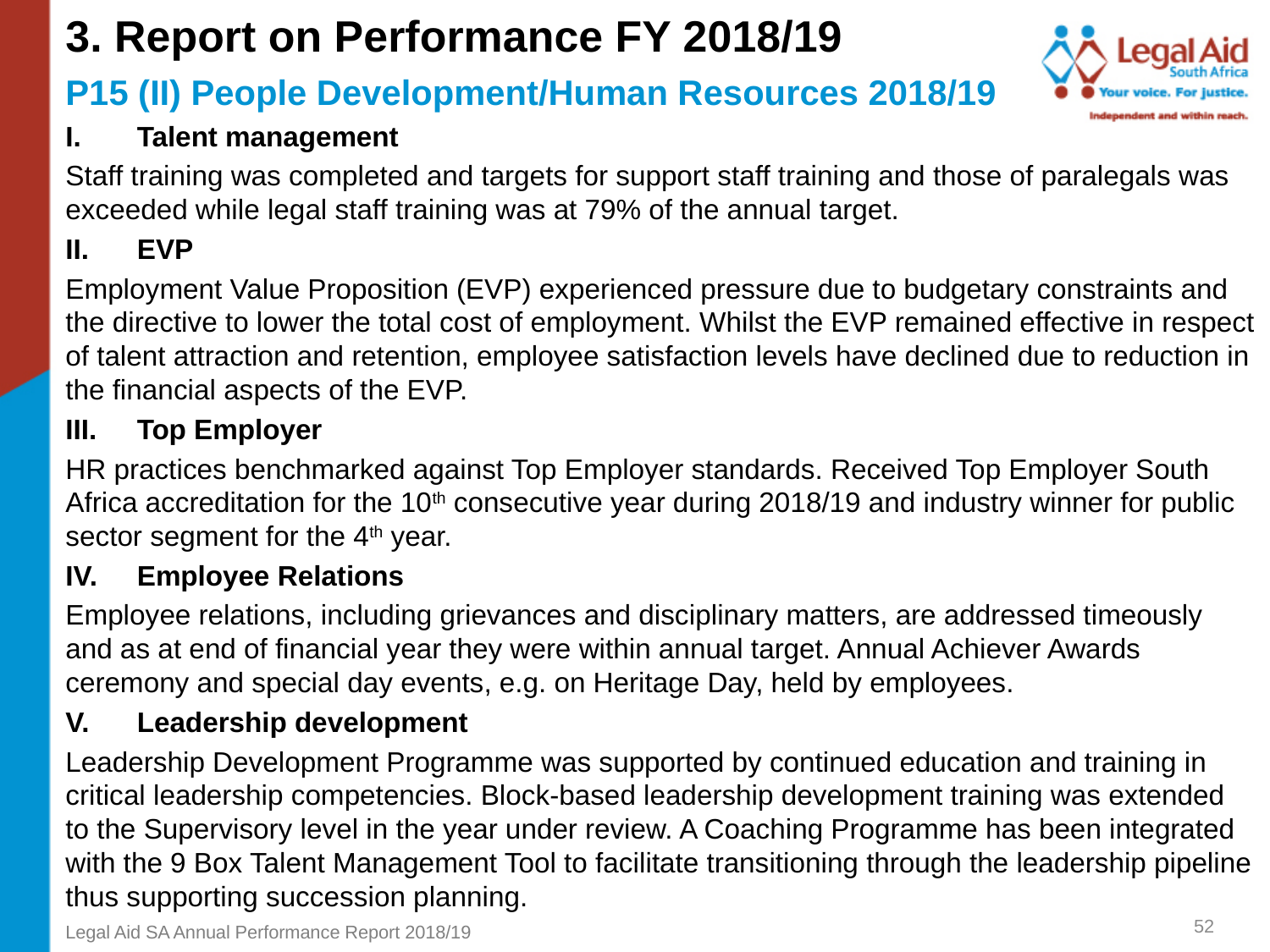

3. Report on Performance FY 2018/19
P15 (II) People Development/Human Resources 2018/19
Talent management
Staff training was completed and targets for support staff training and those of paralegals was exceeded while legal staff training was at 79% of the annual target.
EVP
Employment Value Proposition (EVP) experienced pressure due to budgetary constraints and the directive to lower the total cost of employment. Whilst the EVP remained effective in respect of talent attraction and retention, employee satisfaction levels have declined due to reduction in the financial aspects of the EVP.
Top Employer
HR practices benchmarked against Top Employer standards. Received Top Employer South Africa accreditation for the 10th consecutive year during 2018/19 and industry winner for public sector segment for the 4th year.
Employee Relations
Employee relations, including grievances and disciplinary matters, are addressed timeously and as at end of financial year they were within annual target. Annual Achiever Awards ceremony and special day events, e.g. on Heritage Day, held by employees.
Leadership development
Leadership Development Programme was supported by continued education and training in critical leadership competencies. Block-based leadership development training was extended to the Supervisory level in the year under review. A Coaching Programme has been integrated with the 9 Box Talent Management Tool to facilitate transitioning through the leadership pipeline thus supporting succession planning.
52
Legal Aid SA Annual Performance Report 2018/19